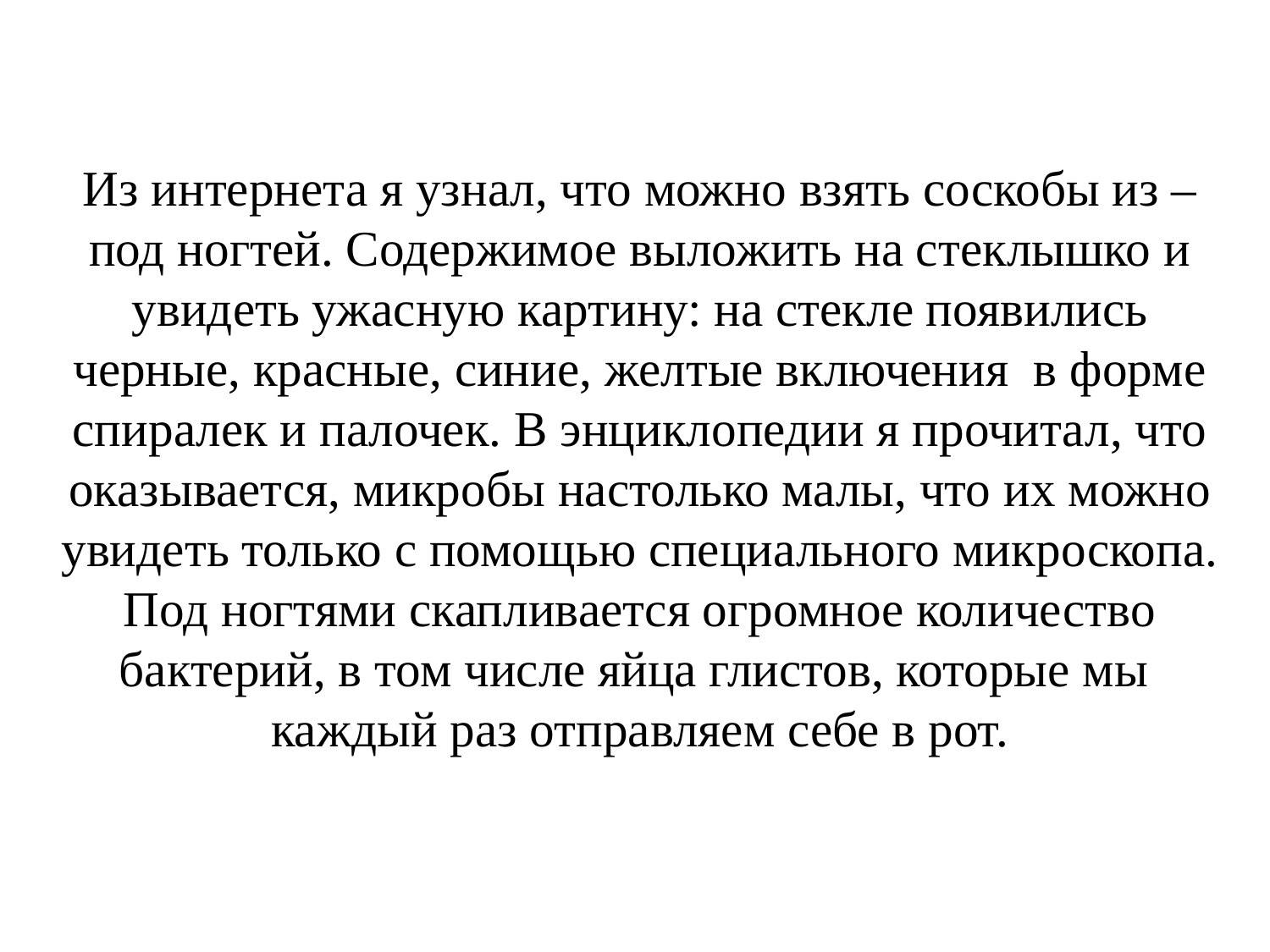

# Из интернета я узнал, что можно взять соскобы из – под ногтей. Содержимое выложить на стеклышко и увидеть ужасную картину: на стекле появились черные, красные, синие, желтые включения  в форме спиралек и палочек. В энциклопедии я прочитал, что оказывается, микробы настолько малы, что их можно увидеть только с помощью специального микроскопа. Под ногтями скапливается огромное количество бактерий, в том числе яйца глистов, которые мы  каждый раз отправляем себе в рот.